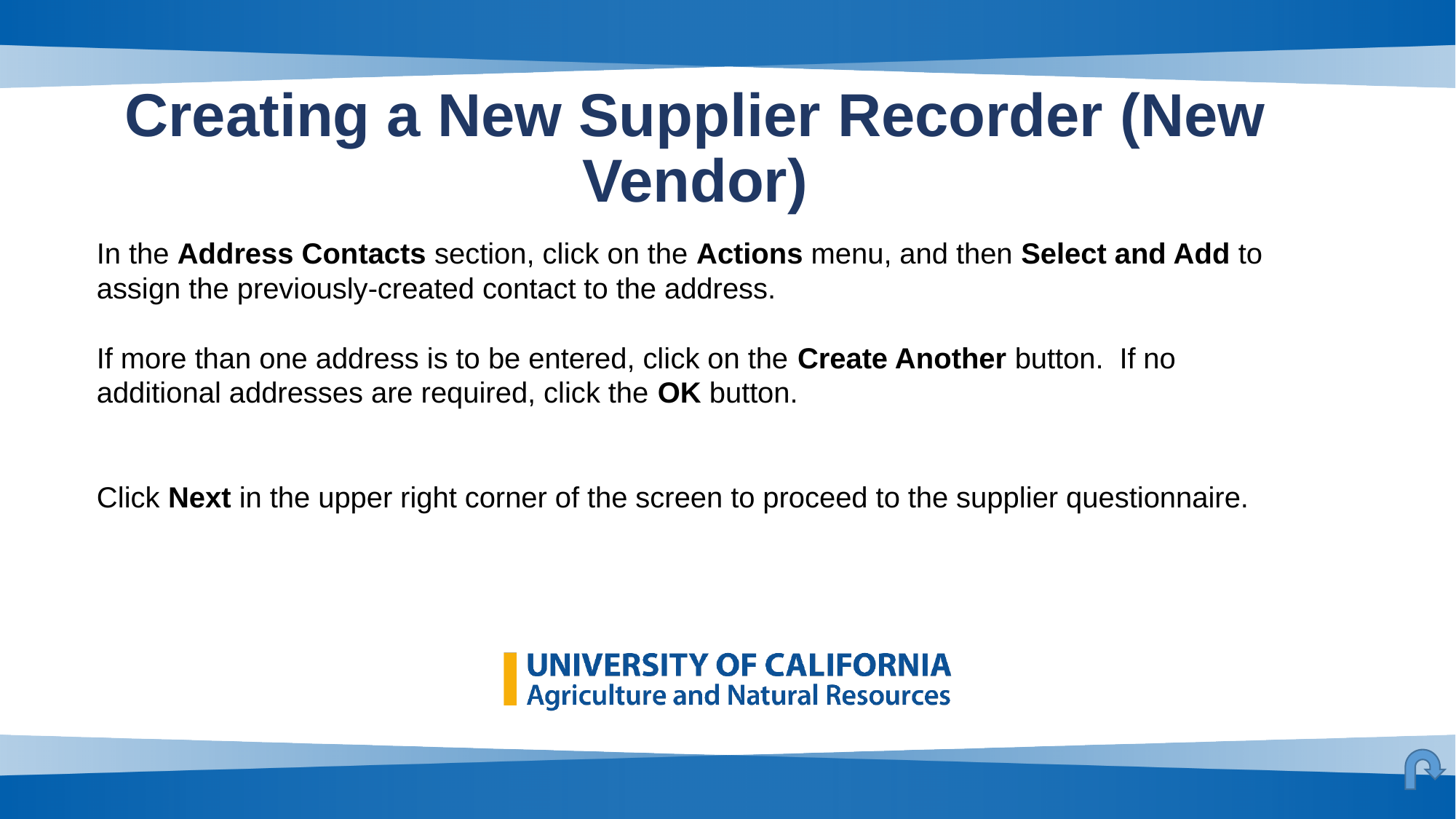

# Creating a New Supplier Recorder (New Vendor)

In the Address Contacts section, click on the Actions menu, and then Select and Add to assign the previously-created contact to the address.

If more than one address is to be entered, click on the Create Another button.  If no additional addresses are required, click the OK button.
Click Next in the upper right corner of the screen to proceed to the supplier questionnaire.